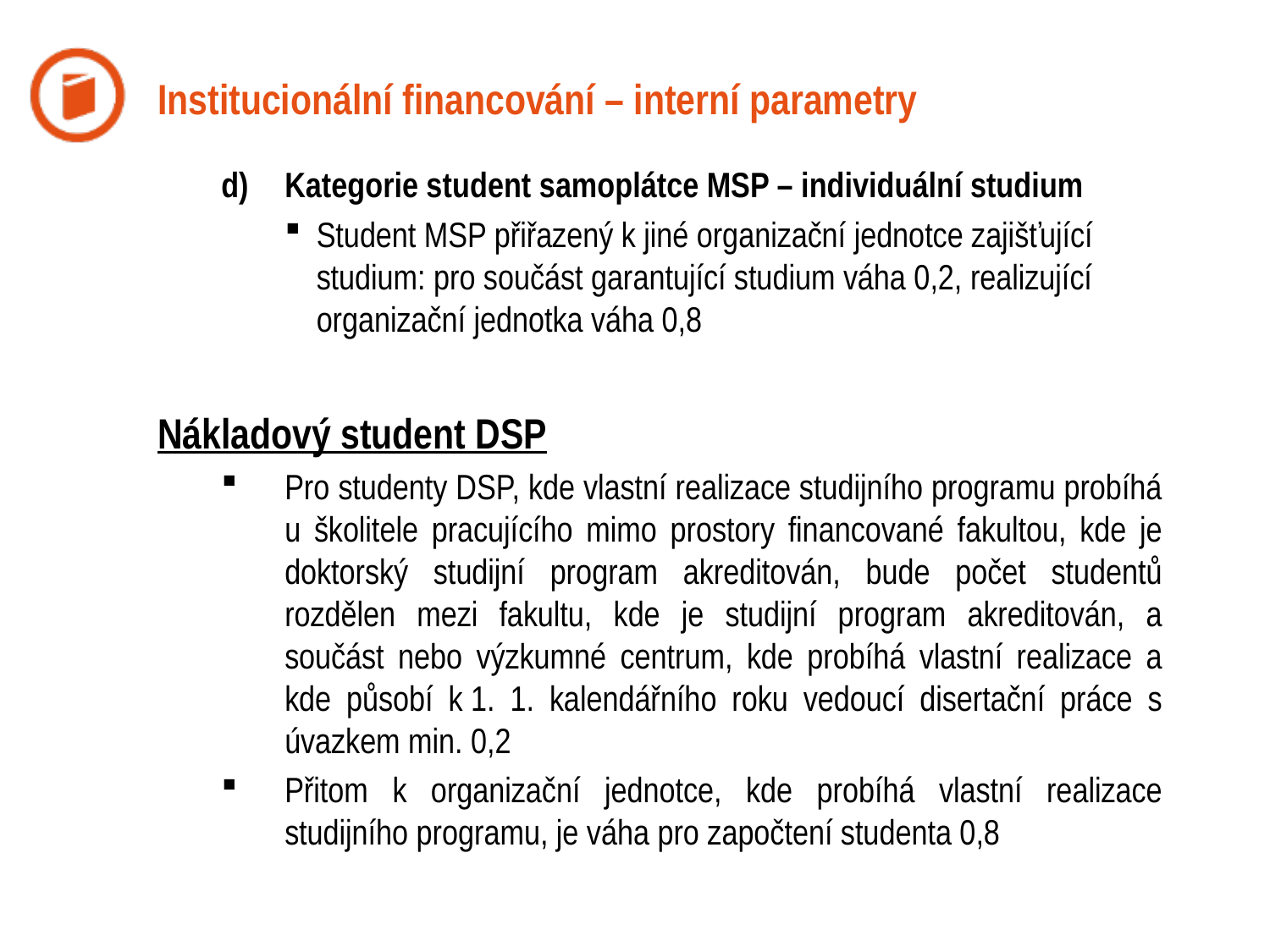

# Institucionální financování – interní parametry
Kategorie student samoplátce MSP – individuální studium
Student MSP přiřazený k jiné organizační jednotce zajišťující studium: pro součást garantující studium váha 0,2, realizující organizační jednotka váha 0,8

Nákladový student DSP
Pro studenty DSP, kde vlastní realizace studijního programu probíhá u školitele pracujícího mimo prostory financované fakultou, kde je doktorský studijní program akreditován, bude počet studentů rozdělen mezi fakultu, kde je studijní program akreditován, a součást nebo výzkumné centrum, kde probíhá vlastní realizace a kde působí k 1. 1. kalendářního roku vedoucí disertační práce s úvazkem min. 0,2
Přitom k organizační jednotce, kde probíhá vlastní realizace studijního programu, je váha pro započtení studenta 0,8